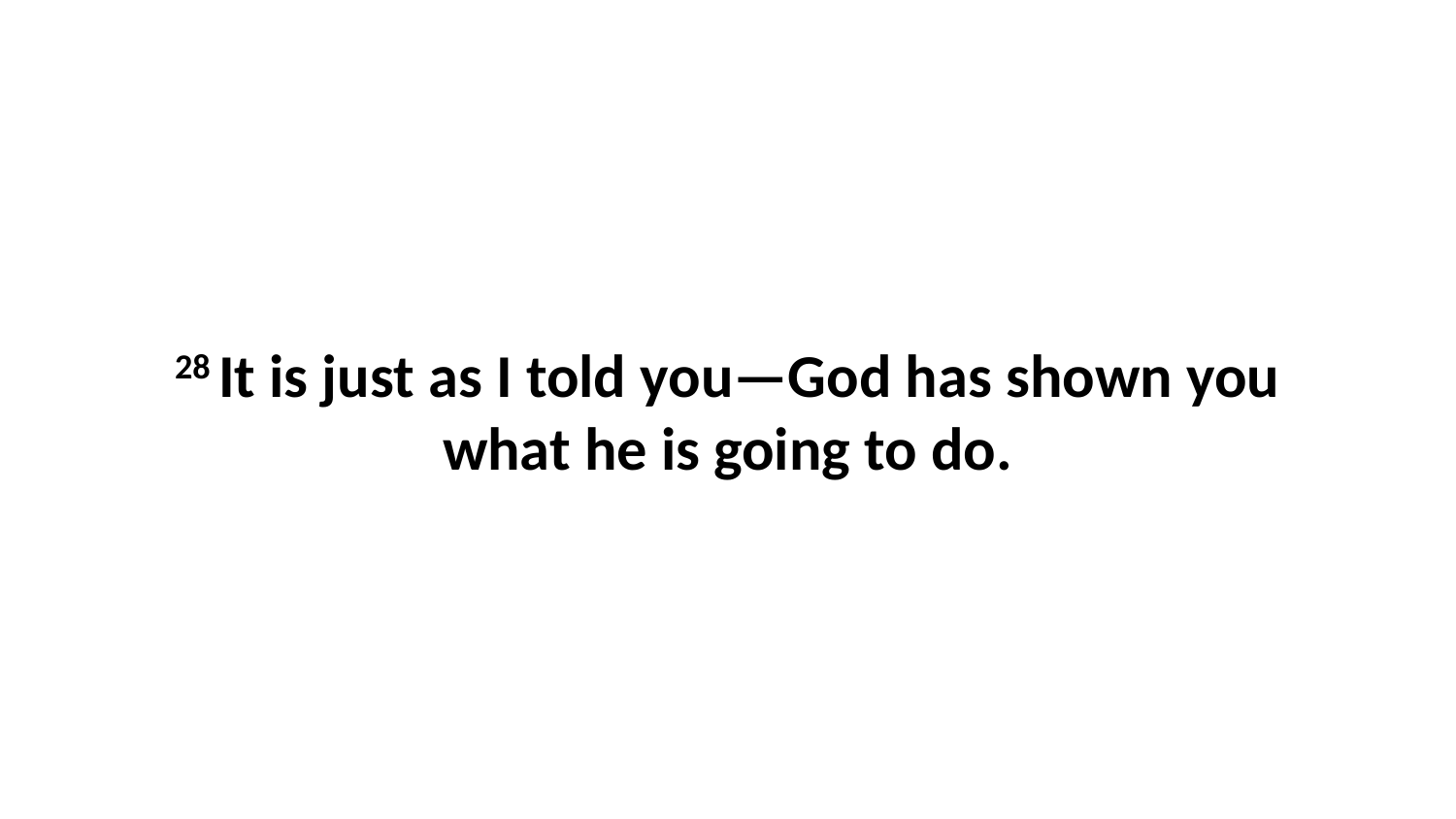

28 It is just as I told you—God has shown you what he is going to do.